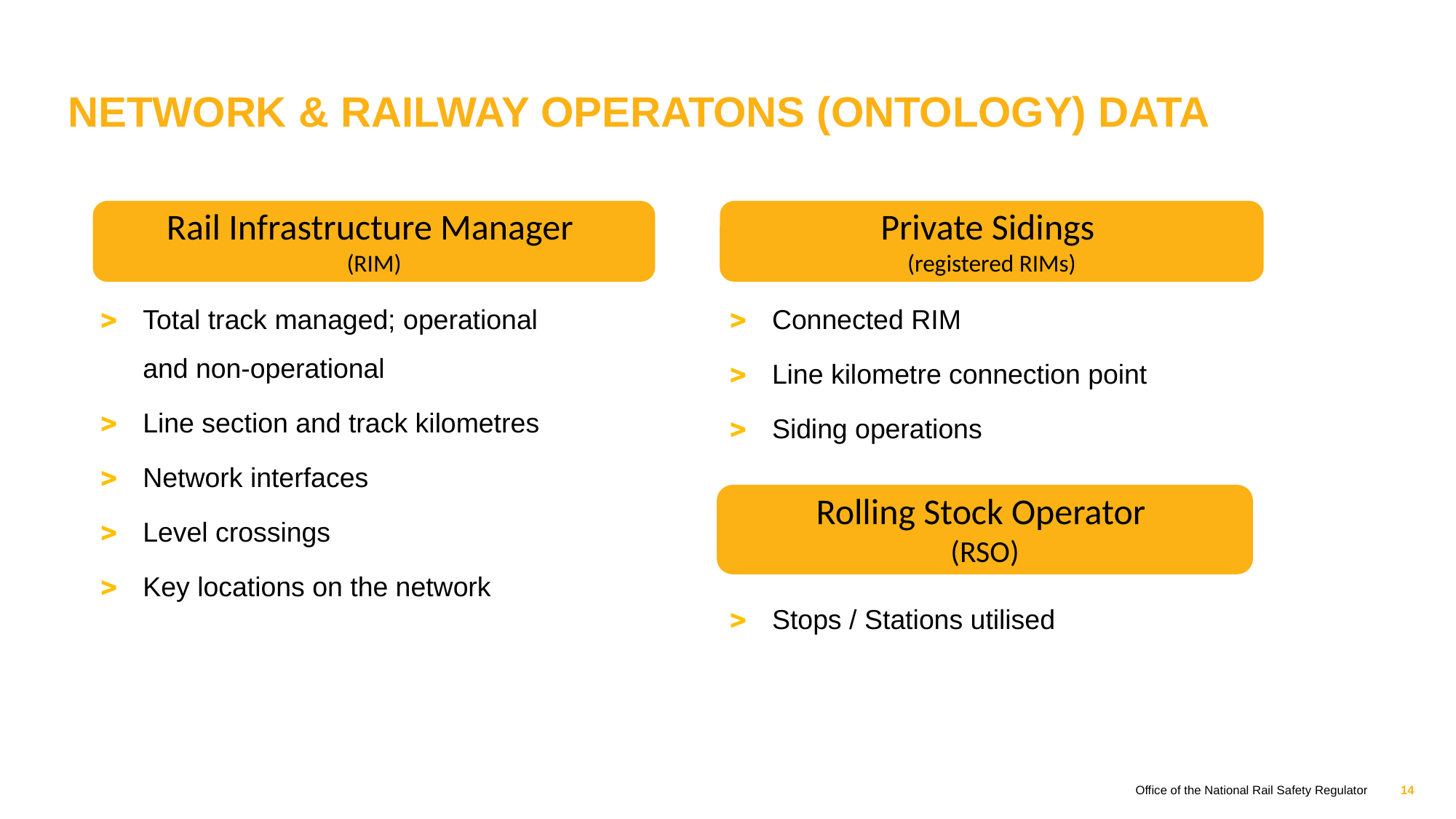

NETWORK & RAILWAY OPERATONS (ONTOLOGY) DATA

Private Sidings
(registered RIMs)

Rail Infrastructure Manager
(RIM)

Connected RIM
Line kilometre connection point
Siding operations
Total track managed; operational and non-operational
Line section and track kilometres
Network interfaces
Level crossings
Key locations on the network

Rolling Stock Operator
(RSO)
Stops / Stations utilised

Office of the National Rail Safety Regulator
14